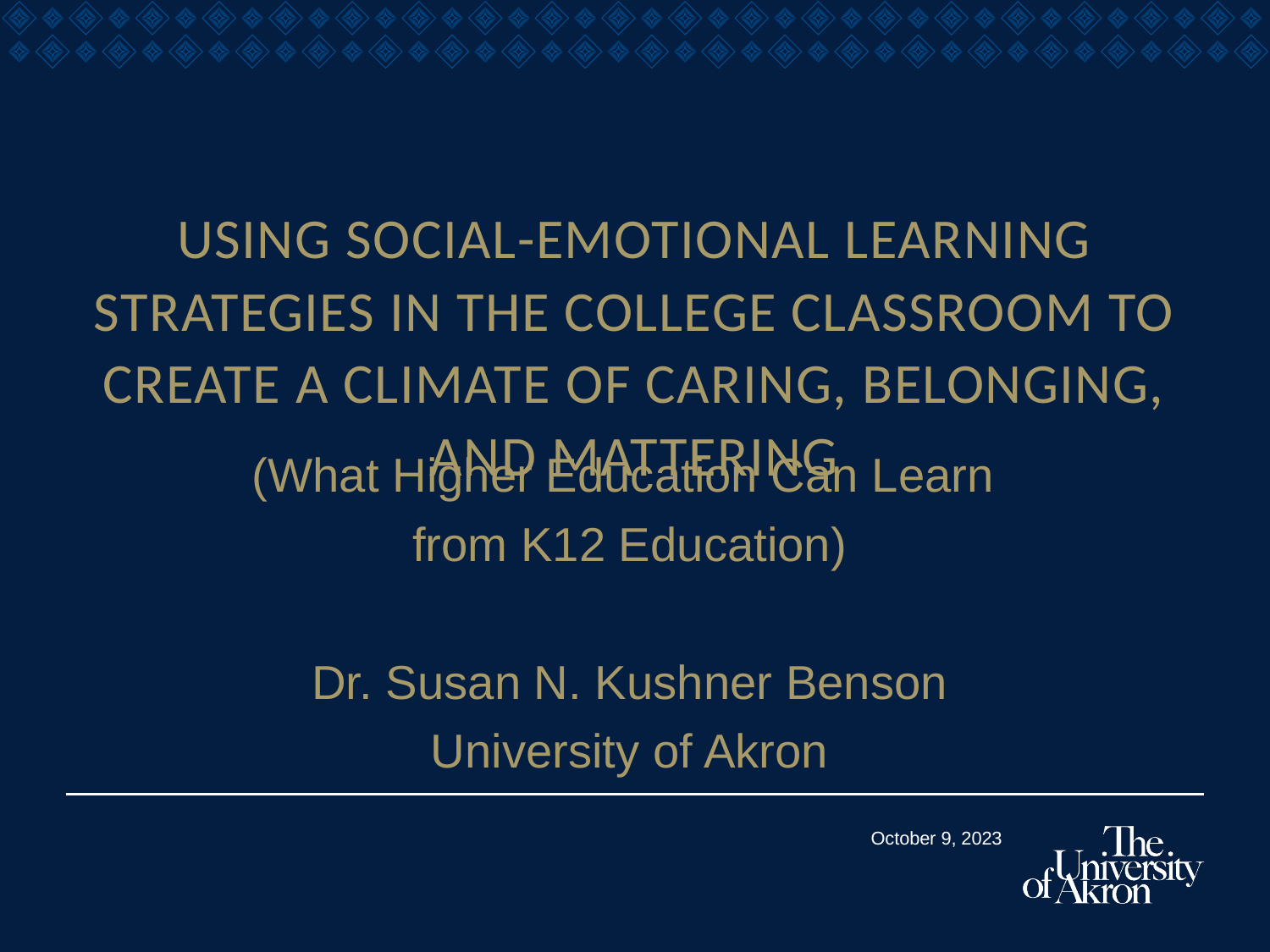

# Using Social-Emotional Learning Strategies in the College Classroom to Create a Climate of Caring, Belonging, and Mattering
(What Higher Education Can Learn
from K12 Education)

Dr. Susan N. Kushner Benson
University of Akron